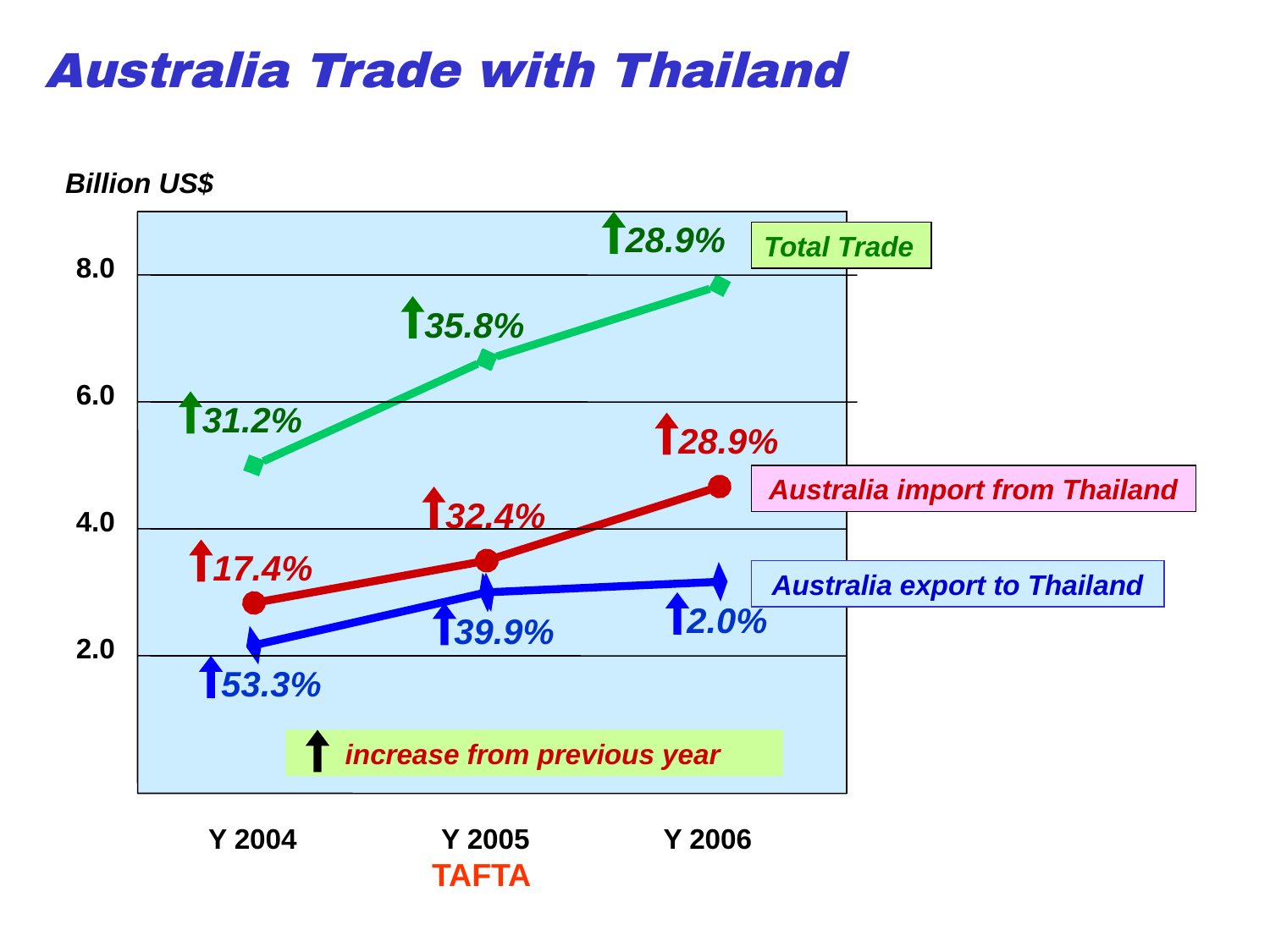

Australia Trade with Thailand
Billion US$

 28.9%

Total Trade

8.0

 35.8%

6.0
 31.2%

 28.9%

Australia import from Thailand

 32.4%

4.0

 17.4%

Australia export to Thailand

 2.0%

 39.9%

2.0

 53.3%

      increase from previous year

 Y 2004
 Y 2005 TAFTA
 Y 2006